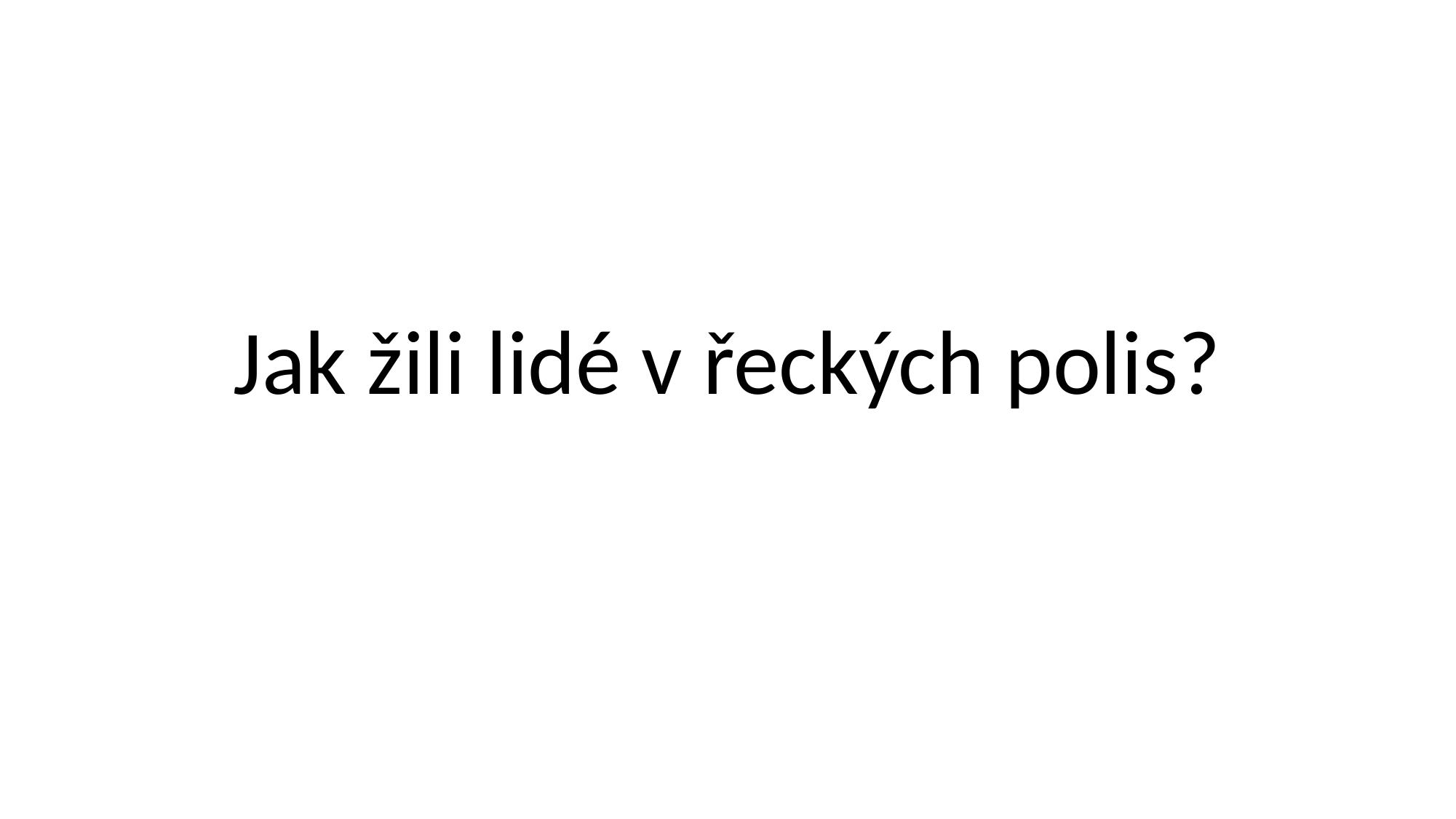

# Jak žili lidé v řeckých polis?